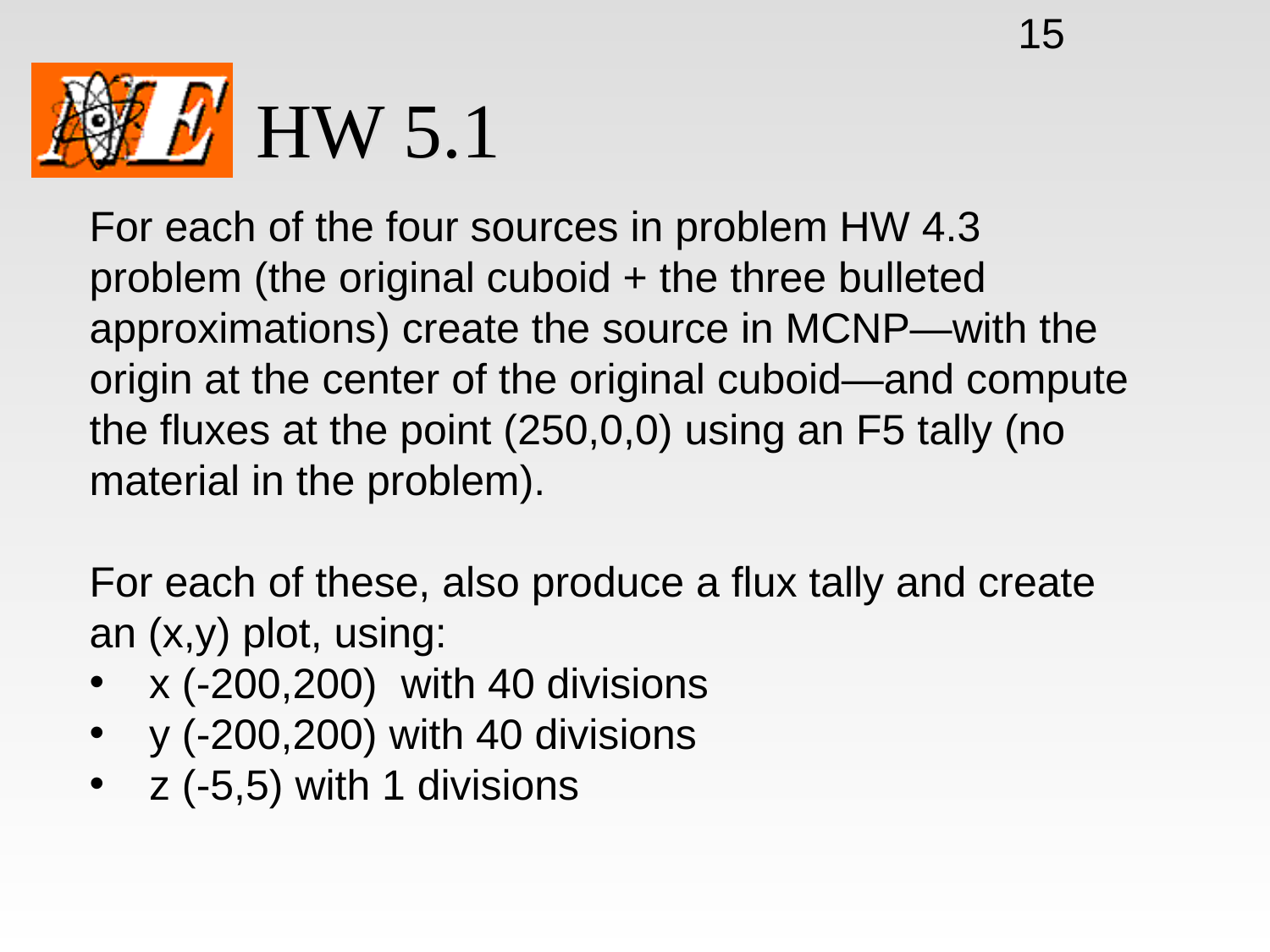

15
# HW 5.1
For each of the four sources in problem HW 4.3 problem (the original cuboid + the three bulleted approximations) create the source in MCNP—with the origin at the center of the original cuboid—and compute the fluxes at the point (250,0,0) using an F5 tally (no material in the problem).

For each of these, also produce a flux tally and create an (x,y) plot, using:
 x (-200,200)  with 40 divisions
 y (-200,200) with 40 divisions
 z (-5,5) with 1 divisions